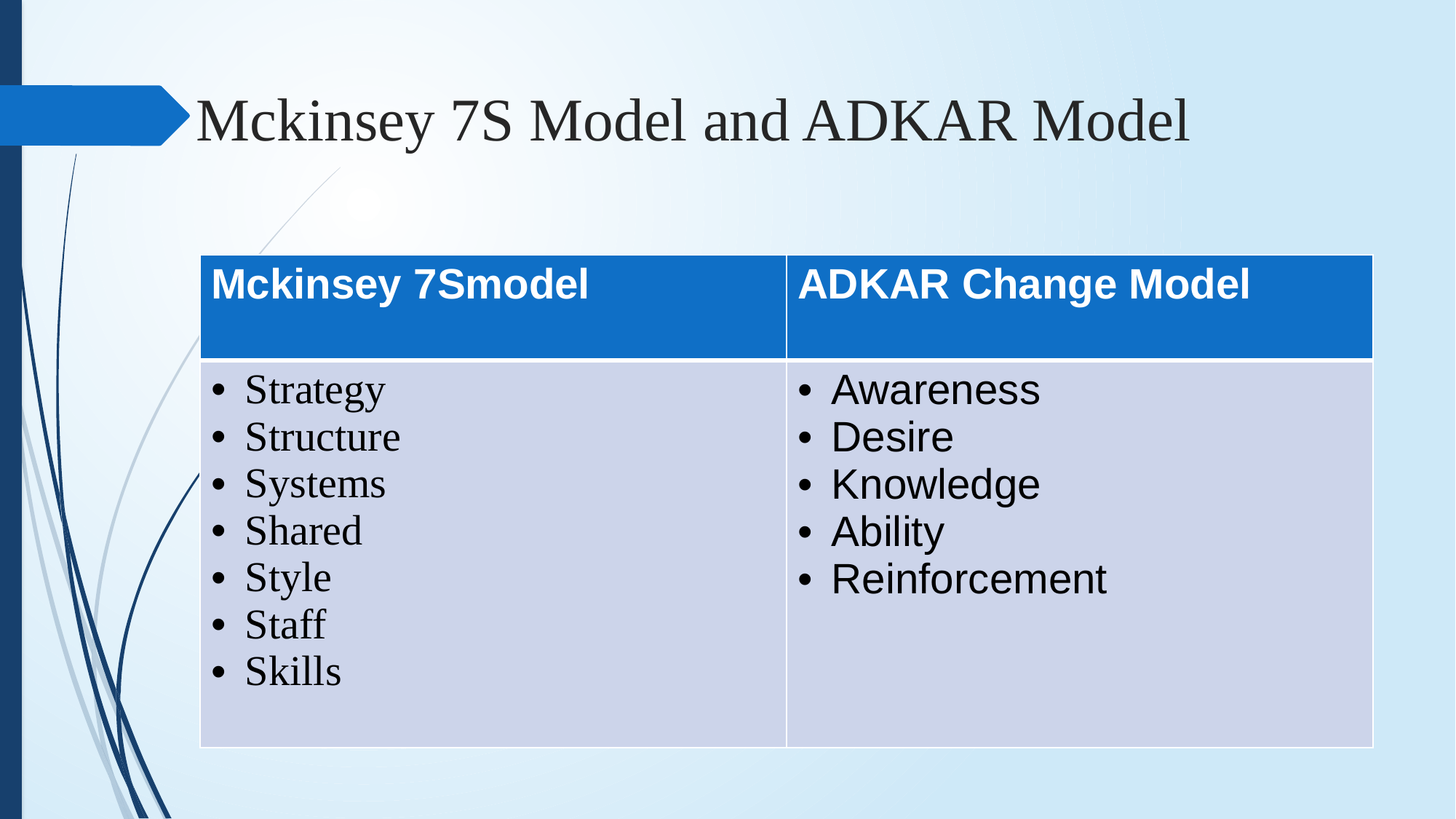

# Mckinsey 7S Model and ADKAR Model
| Mckinsey 7Smodel | ADKAR Change Model |
| --- | --- |
| Strategy Structure Systems Shared Style Staff Skills | Awareness Desire Knowledge Ability Reinforcement |